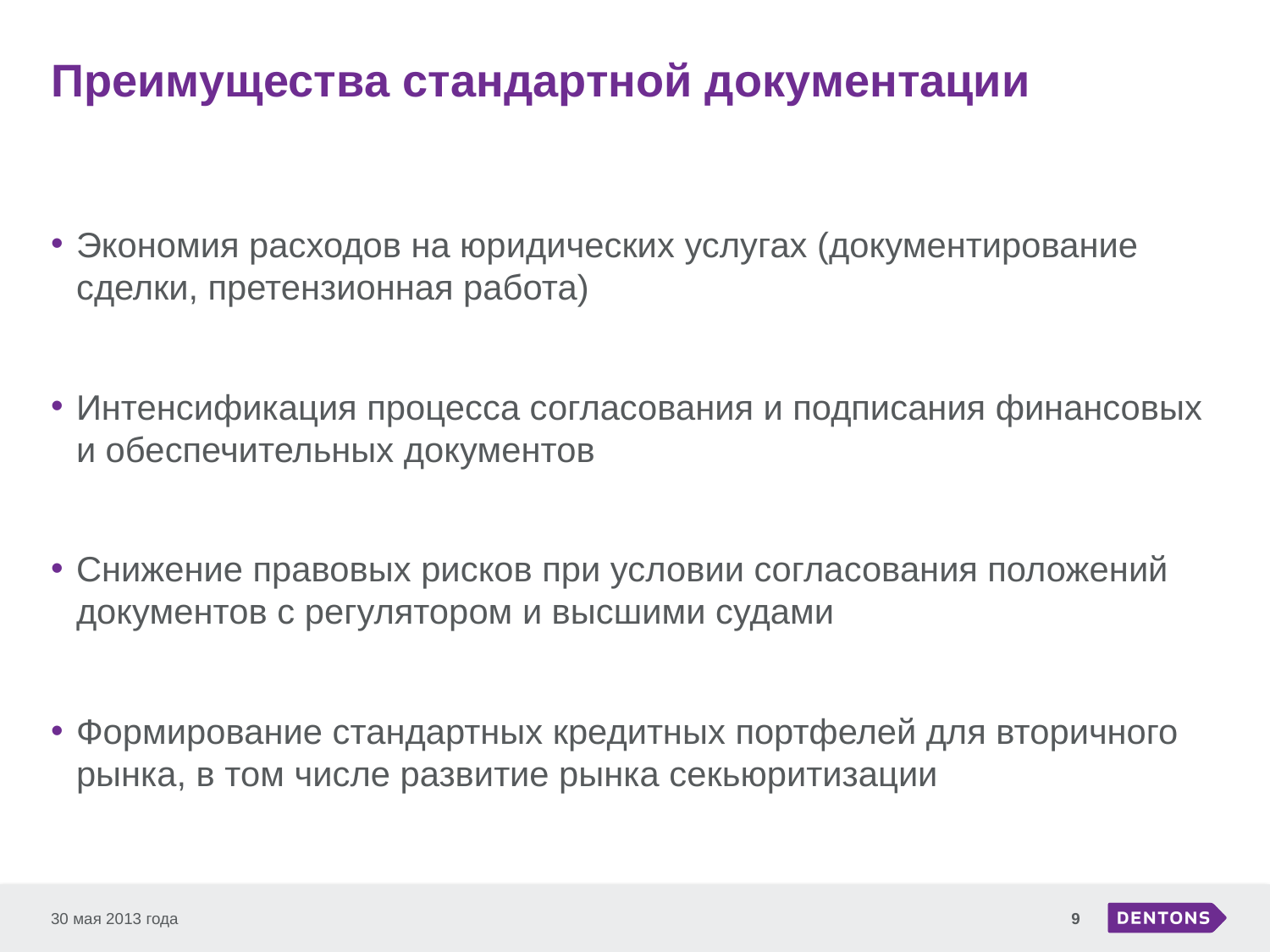

# Преимущества стандартной документации
Экономия расходов на юридических услугах (документирование сделки, претензионная работа)

Интенсификация процесса согласования и подписания финансовых и обеспечительных документов

Снижение правовых рисков при условии согласования положений документов с регулятором и высшими судами

Формирование стандартных кредитных портфелей для вторичного рынка, в том числе развитие рынка секьюритизации

30 мая 2013 года
9